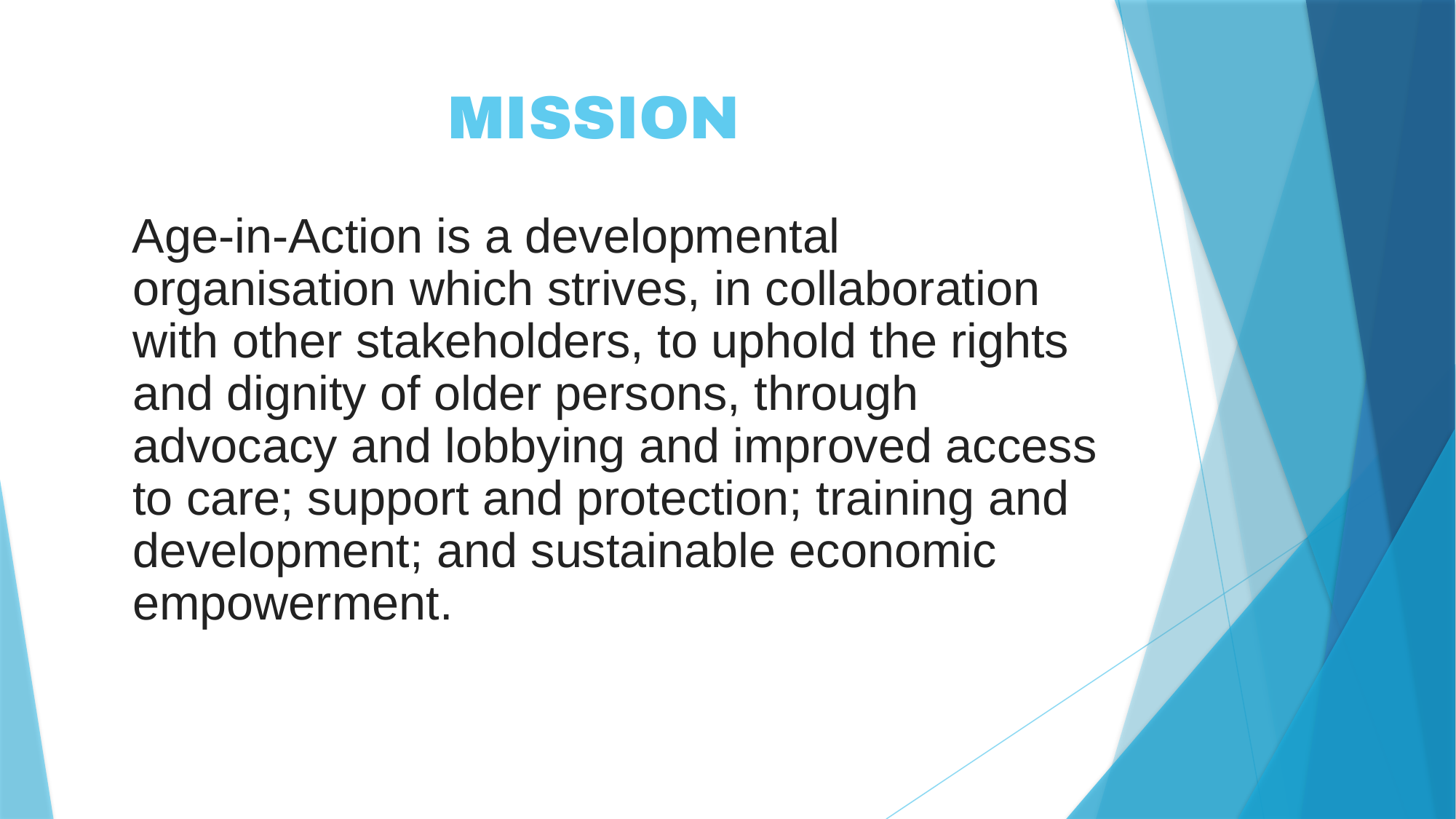

# MISSION

   Age-in-Action is a developmental organisation which strives, in collaboration with other stakeholders, to uphold the rights and dignity of older persons, through advocacy and lobbying and improved access to care; support and protection; training and development; and sustainable economic empowerment.